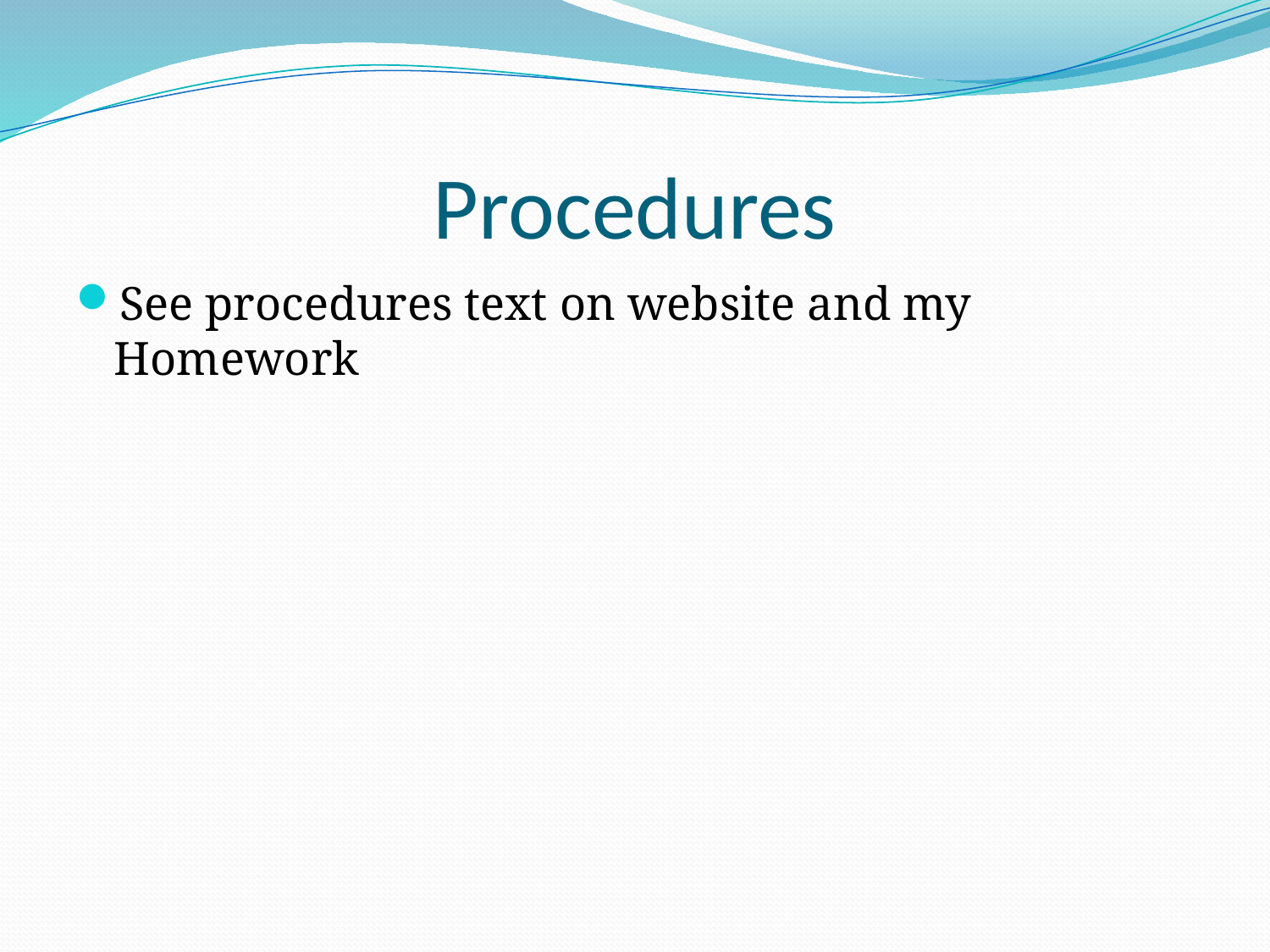

# Procedures
See procedures text on website and my Homework